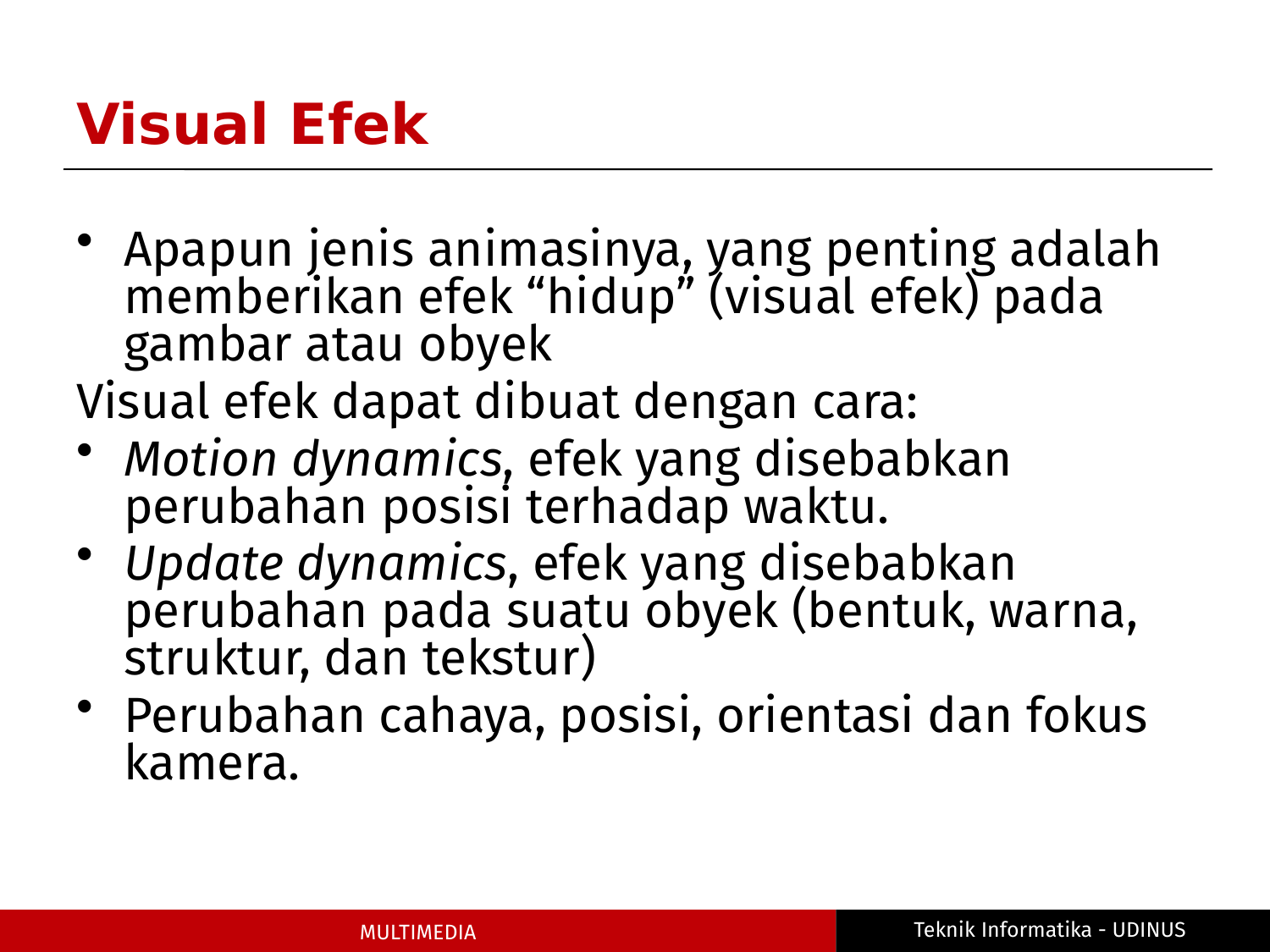

# Visual Efek
Apapun jenis animasinya, yang penting adalah memberikan efek “hidup” (visual efek) pada gambar atau obyek
Visual efek dapat dibuat dengan cara:
Motion dynamics, efek yang disebabkan perubahan posisi terhadap waktu.
Update dynamics, efek yang disebabkan perubahan pada suatu obyek (bentuk, warna, struktur, dan tekstur)
Perubahan cahaya, posisi, orientasi dan fokus kamera.

Teknik Informatika - UDINUS